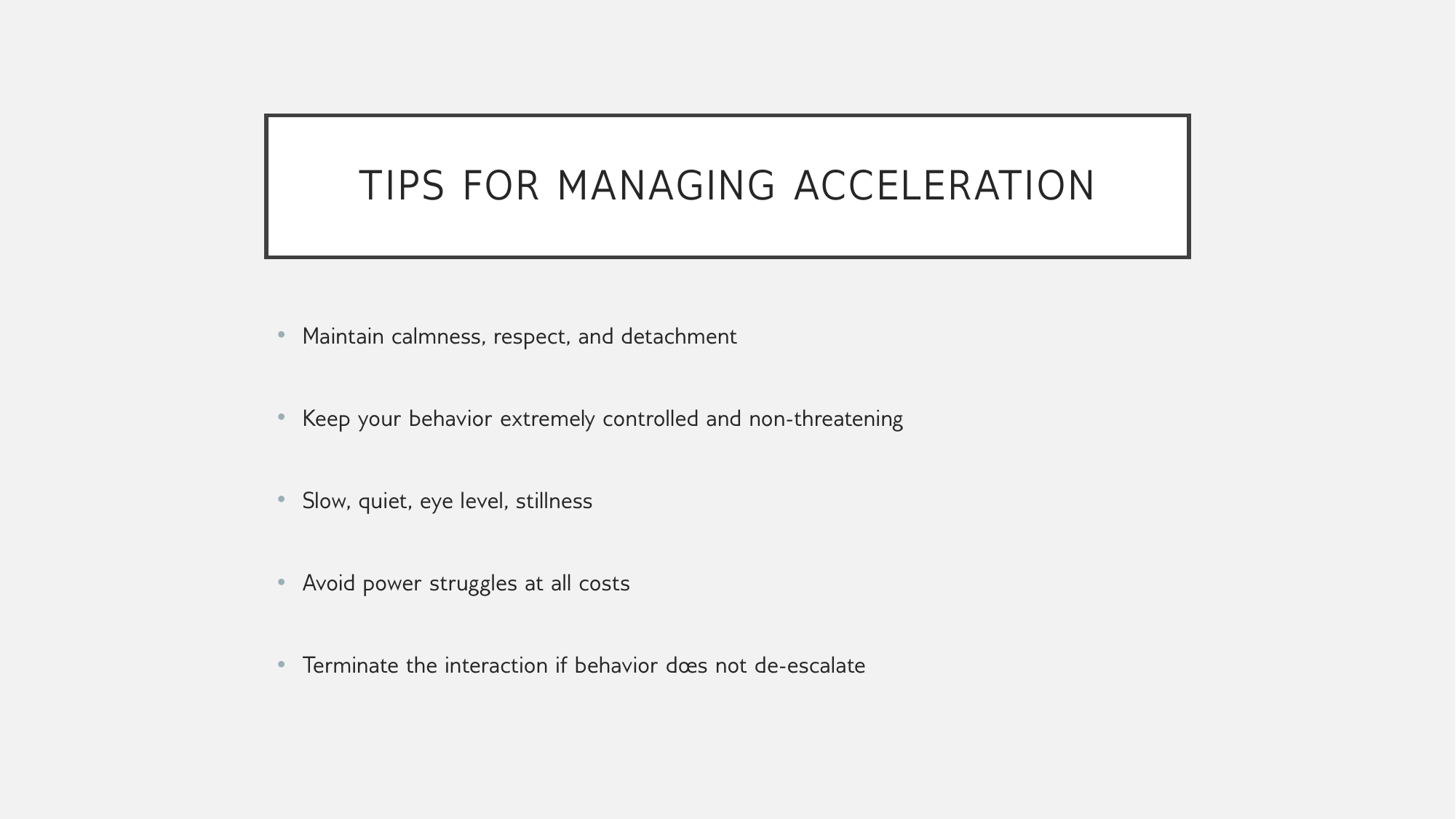

# Tips for managing acceleration
Maintain calmness, respect, and detachment

Keep your behavior extremely controlled and non-threatening

Slow, quiet, eye level, stillness

Avoid power struggles at all costs

Terminate the interaction if behavior does not de-escalate